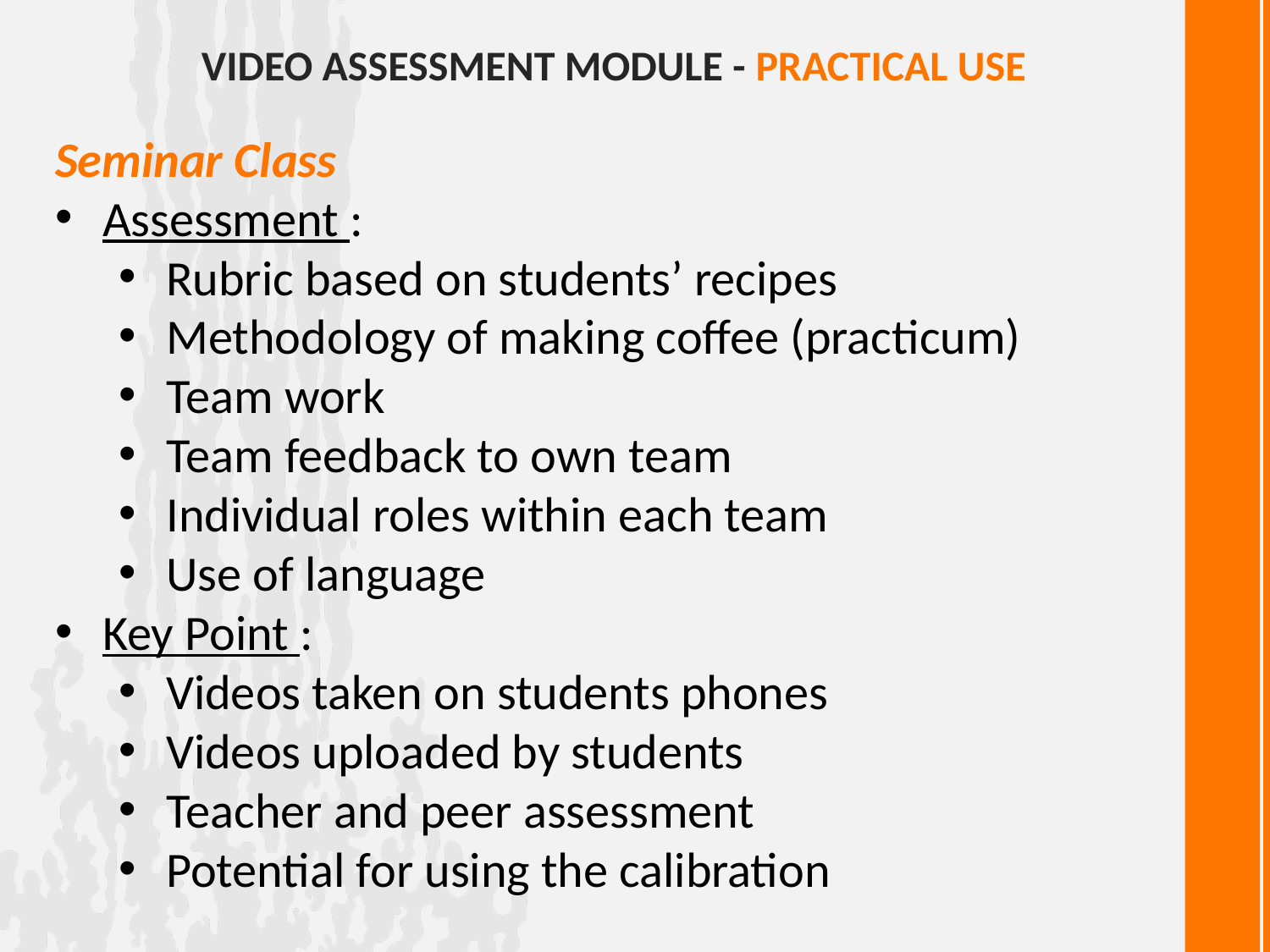

# Video assessment module - practical Use
Seminar Class
Assessment :
Rubric based on students’ recipes
Methodology of making coffee (practicum)
Team work
Team feedback to own team
Individual roles within each team
Use of language
Key Point :
Videos taken on students phones
Videos uploaded by students
Teacher and peer assessment
Potential for using the calibration